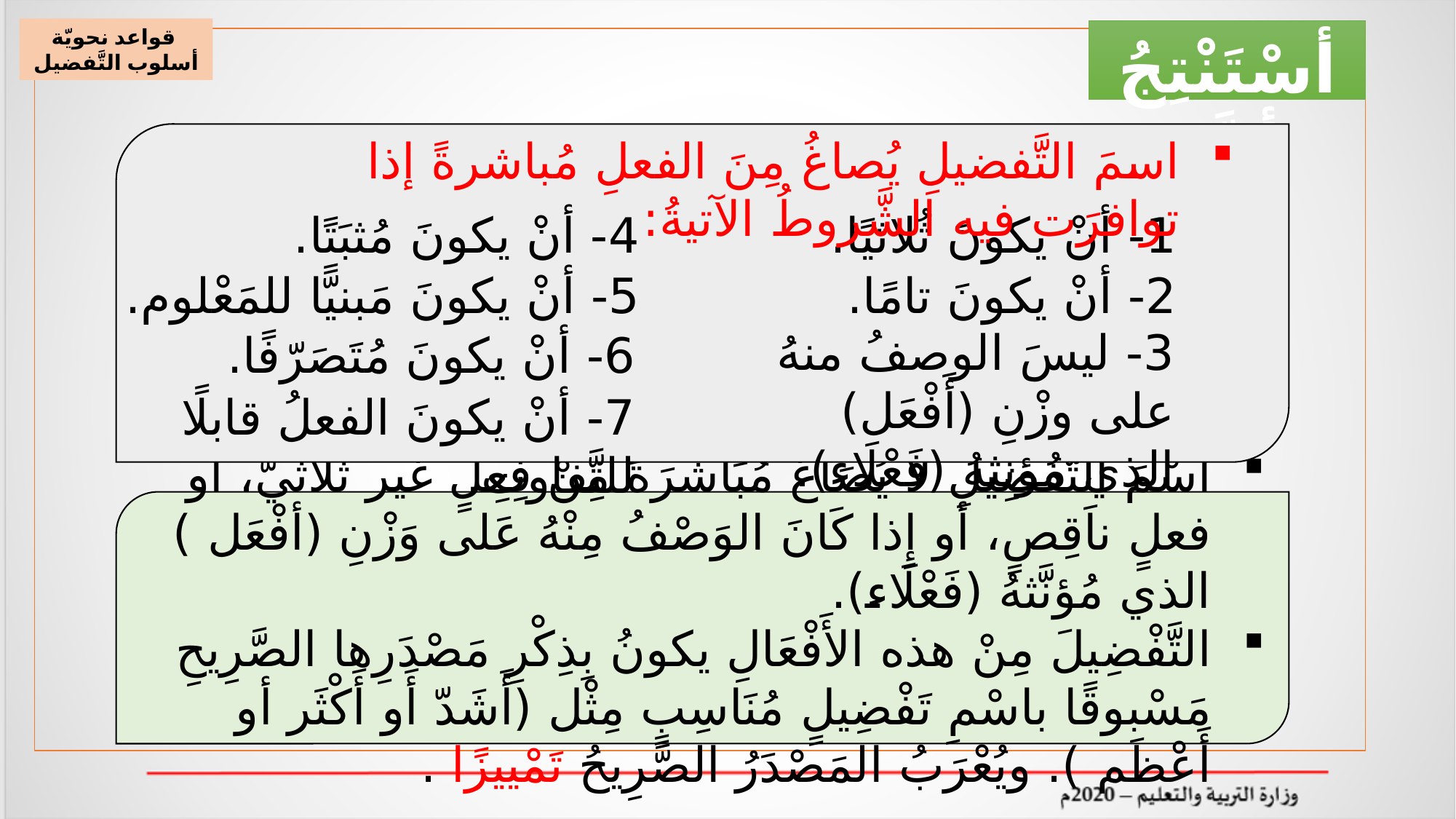

قواعد نحويّة
أسلوب التَّفضيل
أسْتَنْتِجُ أنَّ:

اسمَ التَّفضيلِ يُصاغُ مِنَ الفعلِ مُباشرةً إذا توافرَت فيه الشَّروطُ الآتيةُ:
1- أنْ يكونَ ثُلاثيًا.
4- أنْ يكونَ مُثبَتًا.
5- أنْ يكونَ مَبنيًّا للمَعْلوم.
2- أنْ يكونَ تامًا.
3- ليسَ الوصفُ منهُ على وزْنِ (أَفْعَل) الذي مُؤنثهُ (فَعْلَاء).
6- أنْ يكونَ مُتَصَرّفًا.
7- أنْ يكونَ الفعلُ قابلًا للتَّفاوتِ.
اسْمَ التَّفْضِيلِ لا يُصَاغُ مُبَاشَرَةً مِنْ فِعلٍ غير ثُلاثيّ، أو فعلٍ ناَقِصٍ، أو إِذا كَانَ الوَصْفُ مِنْهُ عَلى وَزْنِ (أفْعَل ) الذي مُؤنَّثهُ (فَعْلَاء).
التَّفْضِيلَ مِنْ هذه الأَفْعَالِ يكونُ بِذِكْرِ مَصْدَرِها الصَّرِيحِ مَسْبوقًا باسْمِ تَفْضِيلٍ مُنَاسِبٍ مِثْل (أَشَدّ أَو أَكْثَر أو أَعْظَم ). ويُعْرَبُ المَصْدَرُ الصَّرِيحُ تَمْييزًا .